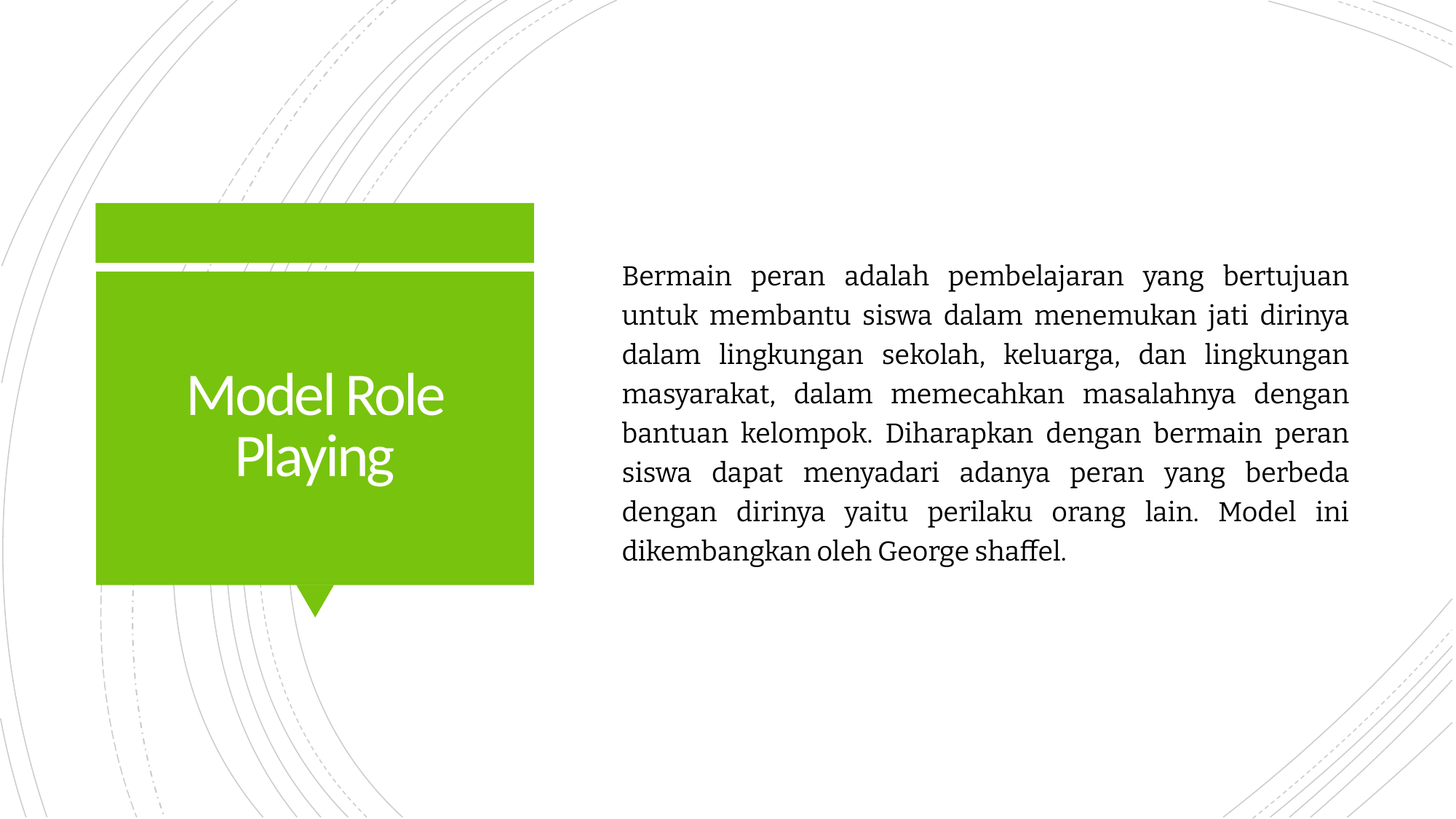

Bermain peran adalah pembelajaran yang bertujuan untuk membantu siswa dalam menemukan jati dirinya dalam lingkungan sekolah, keluarga, dan lingkungan masyarakat, dalam memecahkan masalahnya dengan bantuan kelompok. Diharapkan dengan bermain peran siswa dapat menyadari adanya peran yang berbeda dengan dirinya yaitu perilaku orang lain. Model ini dikembangkan oleh George shaffel.
# Model Role Playing